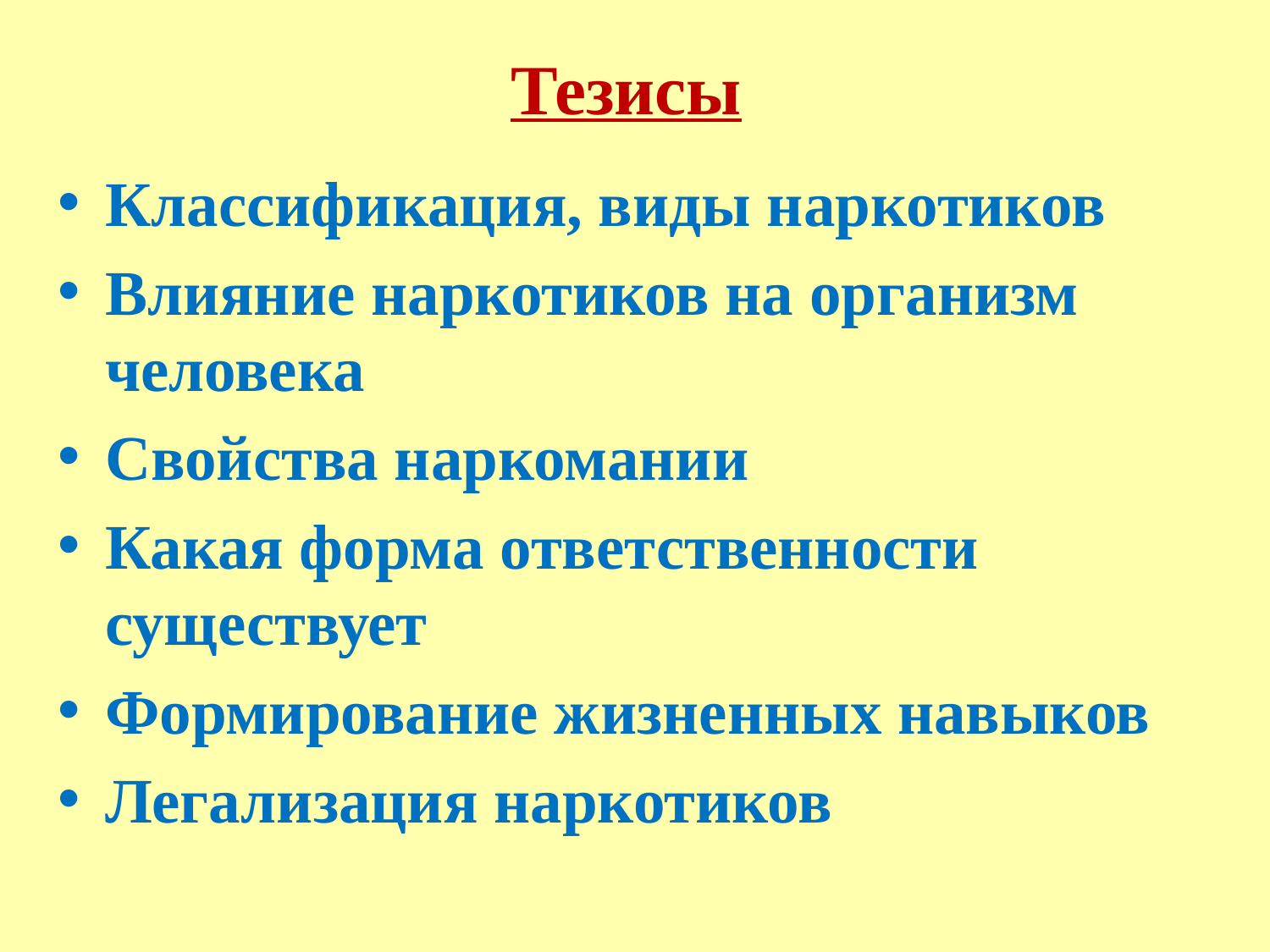

# Тезисы
Классификация, виды наркотиков
Влияние наркотиков на организм человека
Свойства наркомании
Какая форма ответственности существует
Формирование жизненных навыков
Легализация наркотиков